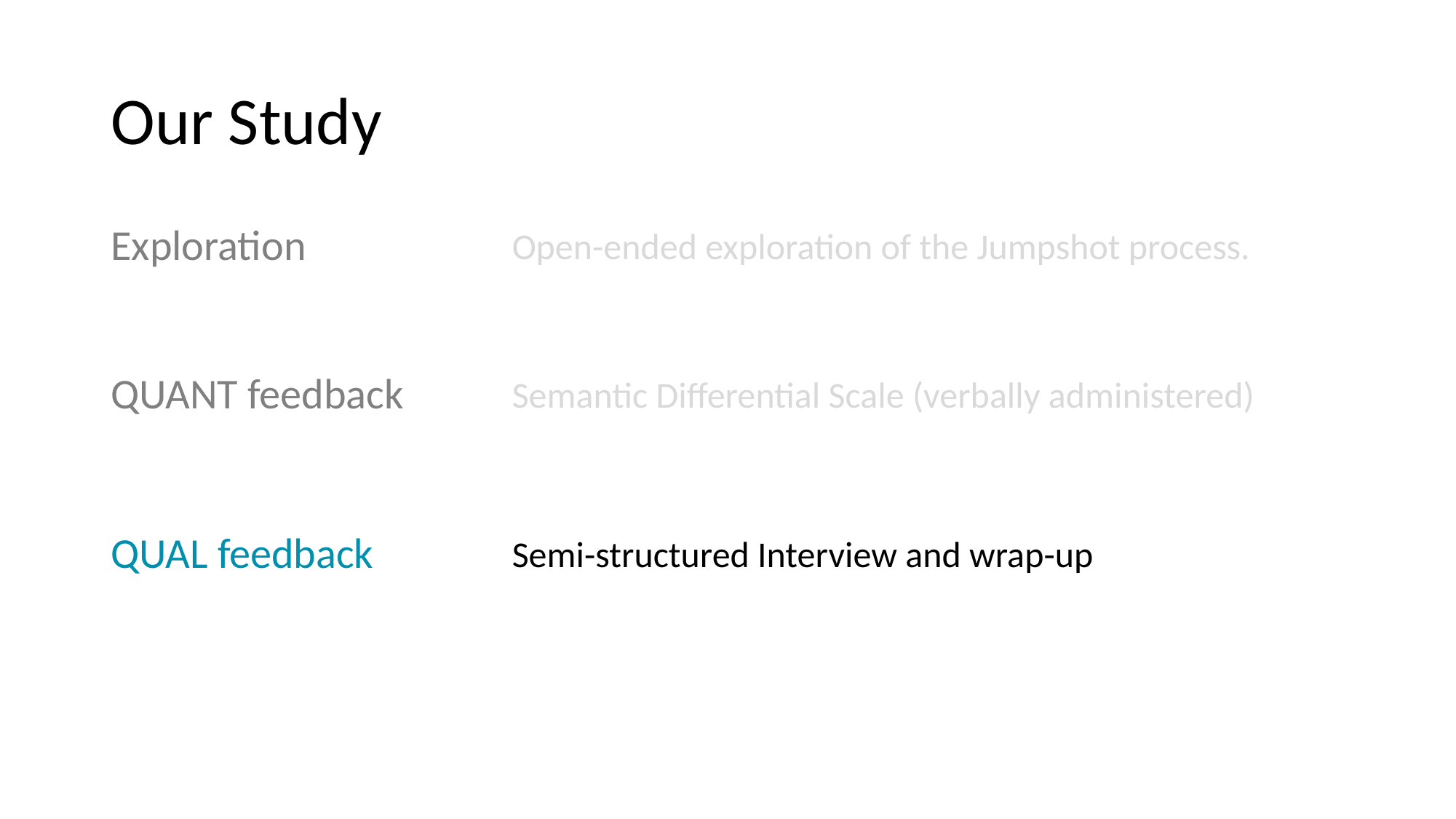

# Our Study
Exploration
Open-ended exploration of the Jumpshot process.

QUANT feedback
Semantic Differential Scale (verbally administered)
QUAL feedback
Semi-structured Interview and wrap-up